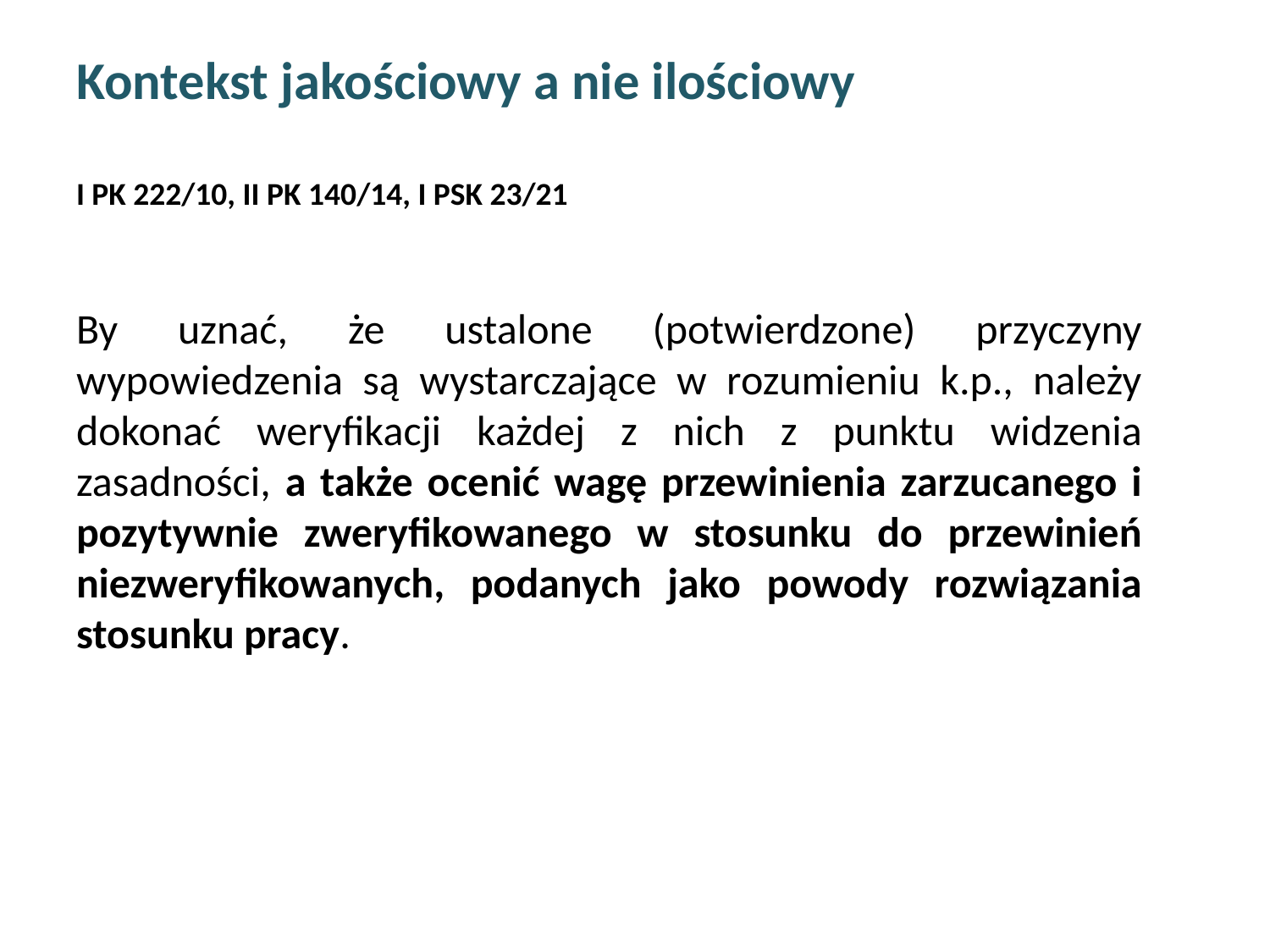

# Kontekst jakościowy a nie ilościowy I PK 222/10, II PK 140/14, I PSK 23/21

By uznać, że ustalone (potwierdzone) przyczyny wypowiedzenia są wystarczające w rozumieniu k.p., należy dokonać weryfikacji każdej z nich z punktu widzenia zasadności, a także ocenić wagę przewinienia zarzucanego i pozytywnie zweryfikowanego w stosunku do przewinień niezweryfikowanych, podanych jako powody rozwiązania stosunku pracy.